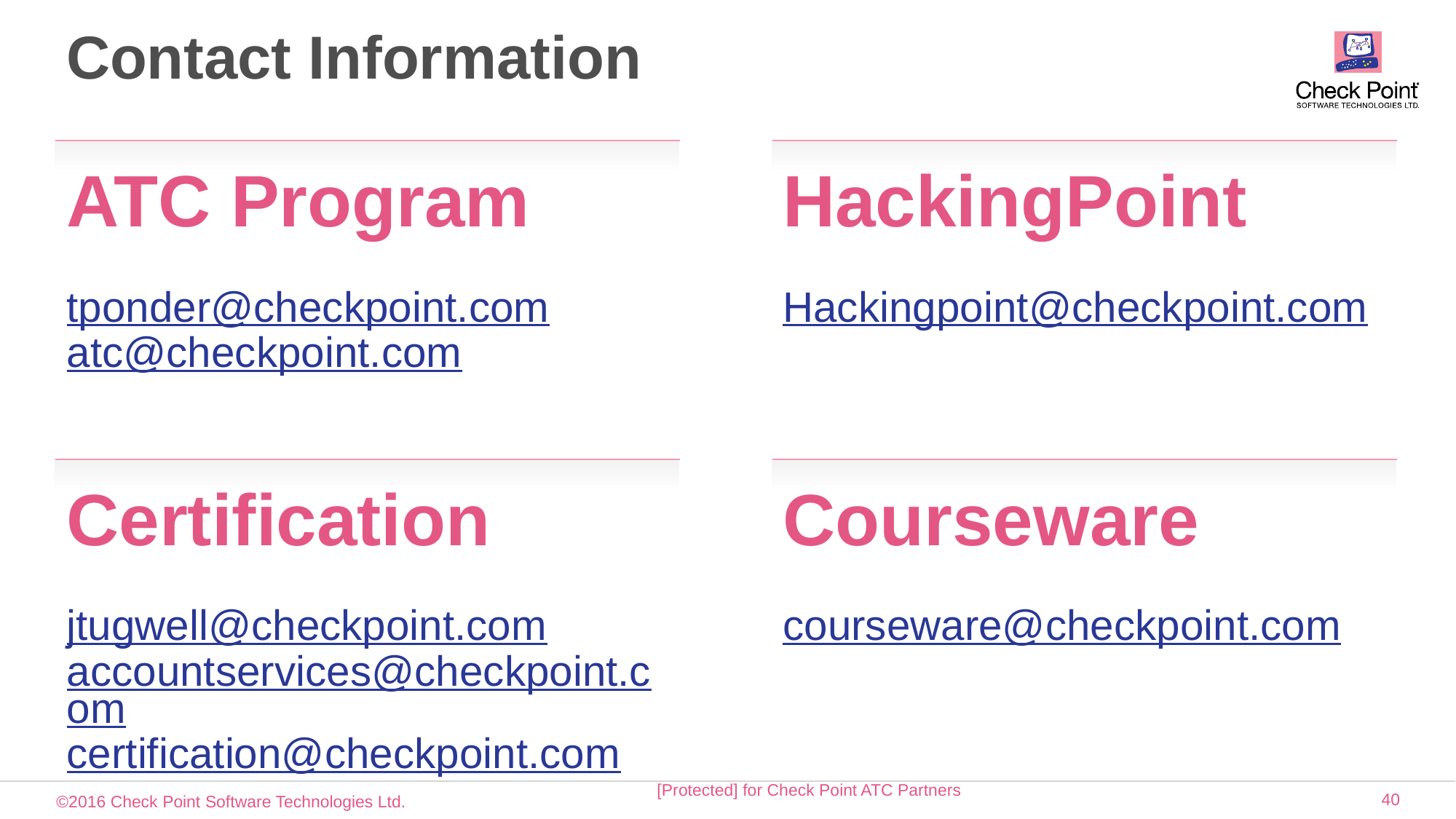

# Contact Information
ATC Program
HackingPoint
tponder@checkpoint.com
atc@checkpoint.com

Hackingpoint@checkpoint.com

Certification
Courseware
jtugwell@checkpoint.com
accountservices@checkpoint.com
certification@checkpoint.com

courseware@checkpoint.com

[Protected] for Check Point ATC Partners​